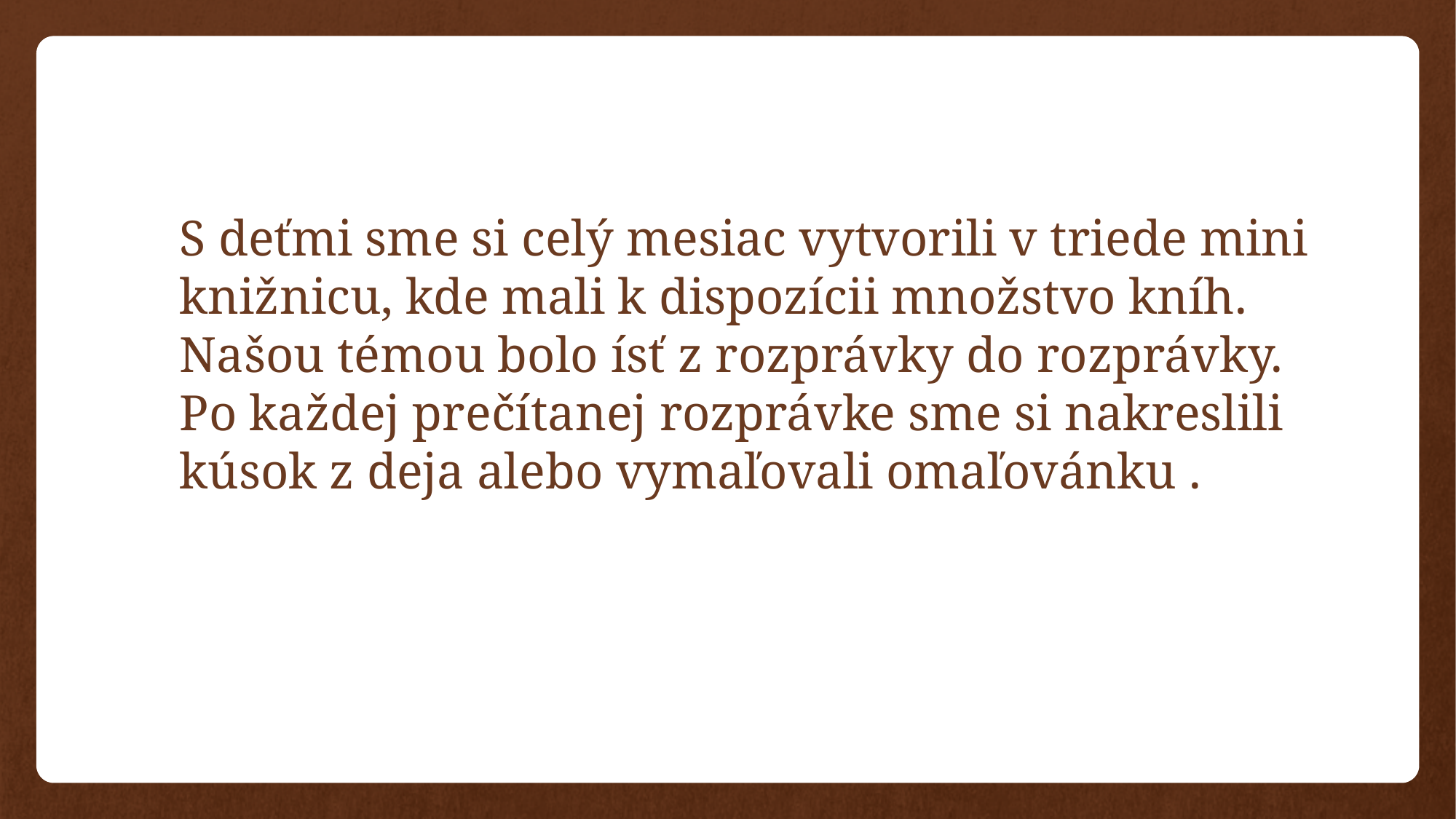

# S deťmi sme si celý mesiac vytvorili v triede mini knižnicu, kde mali k dispozícii množstvo kníh. Našou témou bolo ísť z rozprávky do rozprávky. Po každej prečítanej rozprávke sme si nakreslili kúsok z deja alebo vymaľovali omaľovánku .